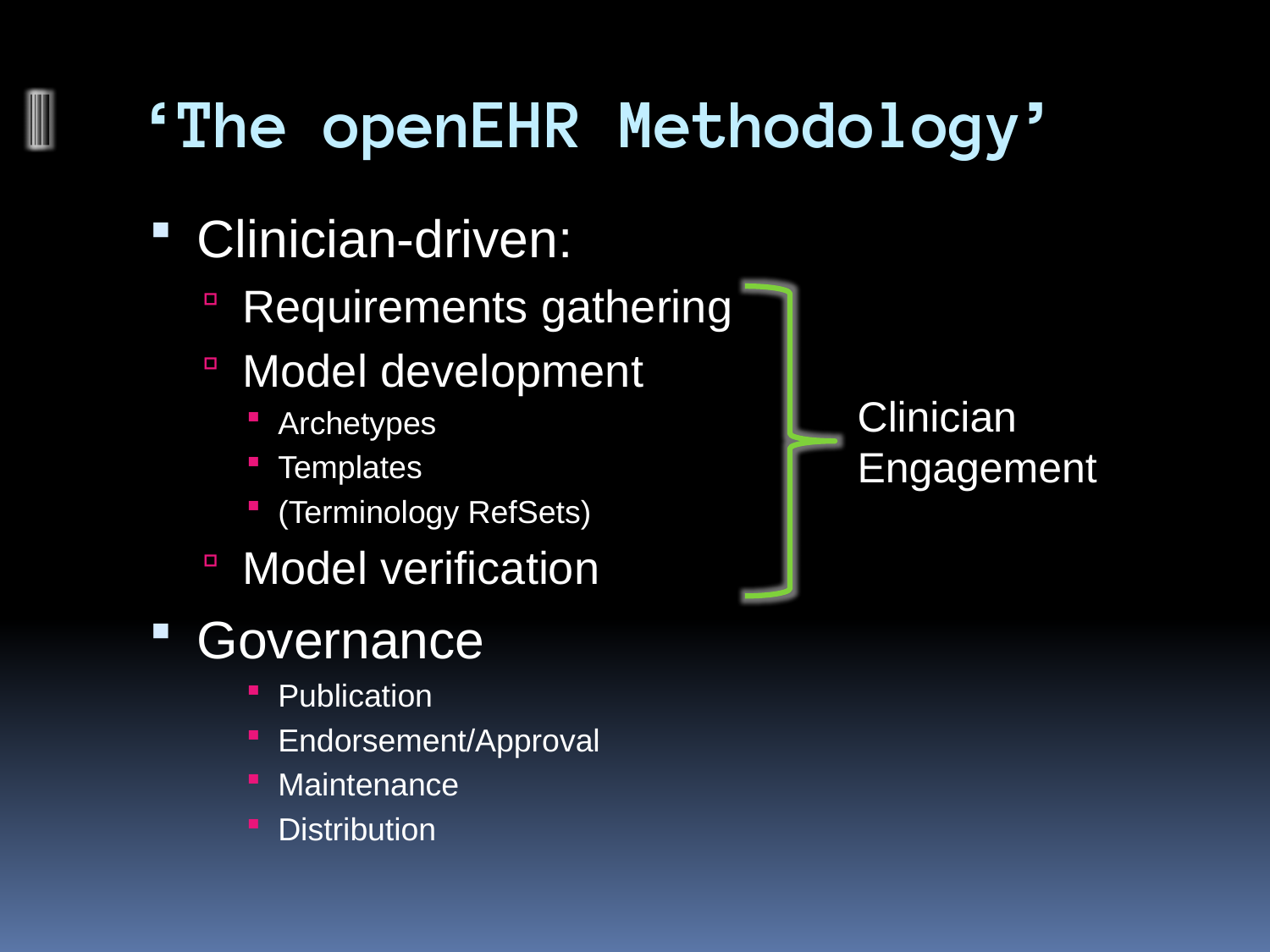

# ‘The openEHR Methodology’
Clinician-driven:
Requirements gathering
Model development
Archetypes
Templates
(Terminology RefSets)
Model verification
Governance
Publication
Endorsement/Approval
Maintenance
Distribution

Clinician Engagement